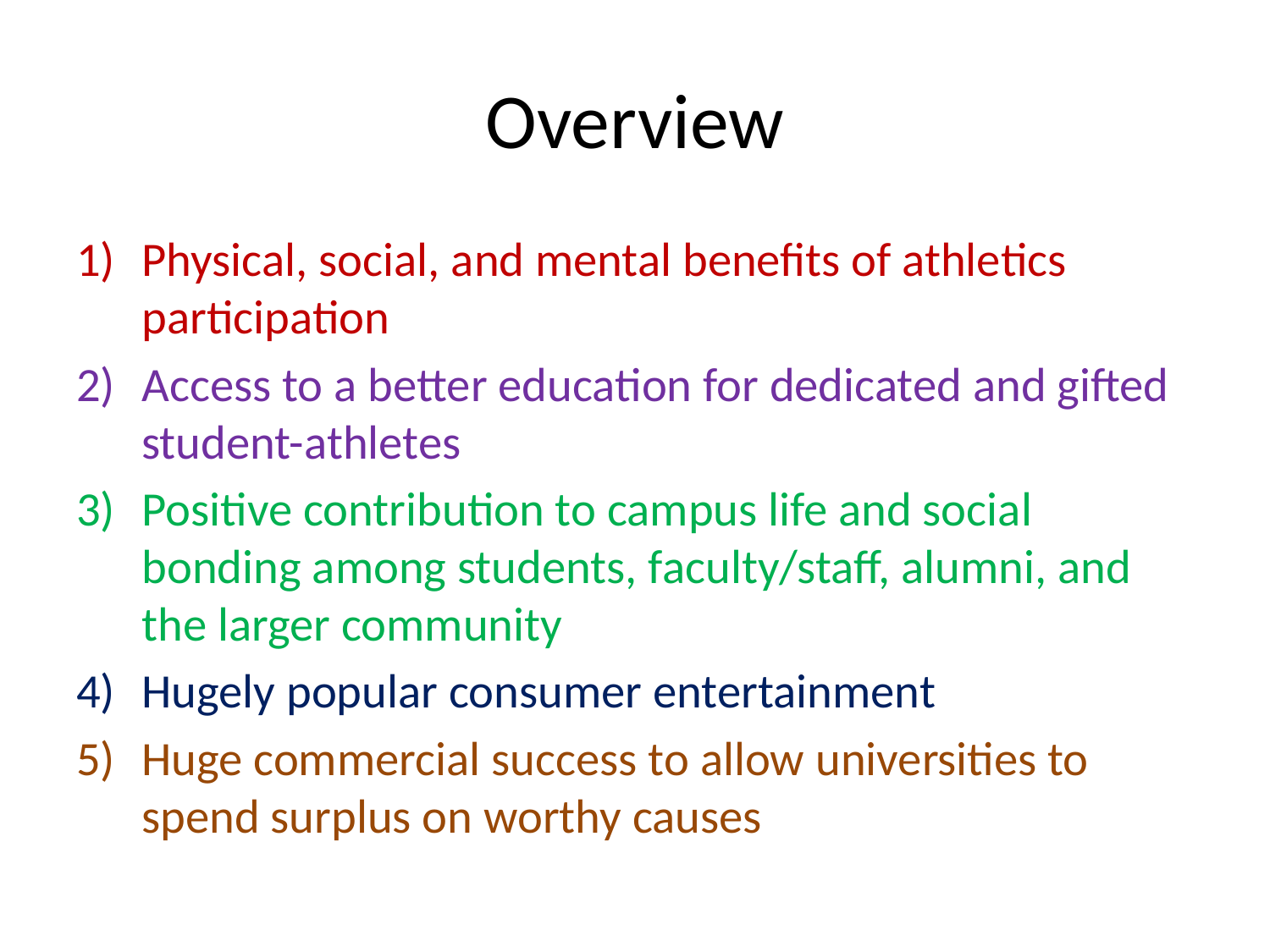

# Overview
Physical, social, and mental benefits of athletics participation
Access to a better education for dedicated and gifted student-athletes
Positive contribution to campus life and social bonding among students, faculty/staff, alumni, and the larger community
Hugely popular consumer entertainment
Huge commercial success to allow universities to spend surplus on worthy causes